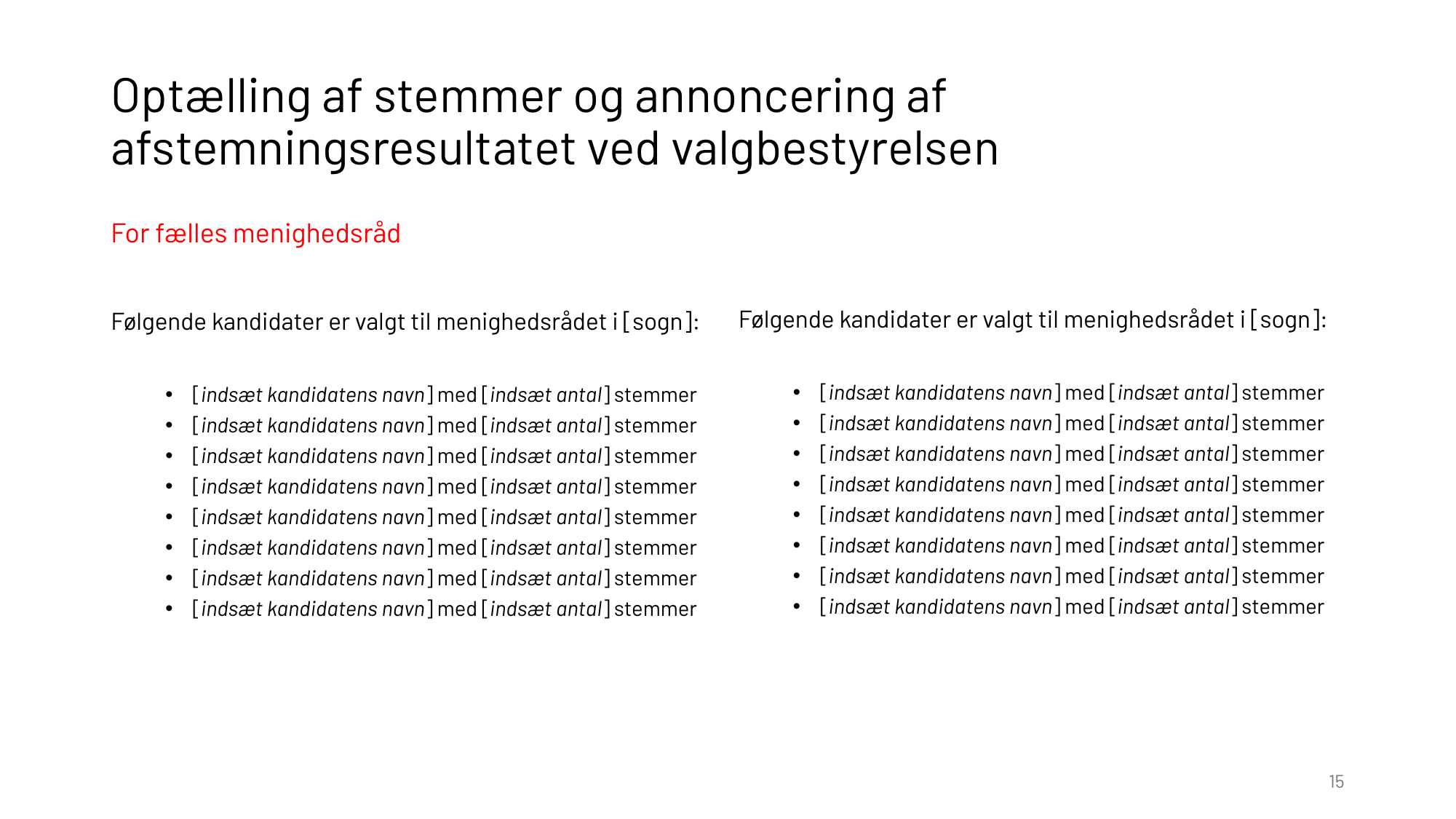

# Optælling af stemmer og annoncering af afstemningsresultatet ved valgbestyrelsen
For fælles menighedsråd
Følgende kandidater er valgt til menighedsrådet i [sogn]:

[indsæt kandidatens navn] med [indsæt antal] stemmer
[indsæt kandidatens navn] med [indsæt antal] stemmer
[indsæt kandidatens navn] med [indsæt antal] stemmer
[indsæt kandidatens navn] med [indsæt antal] stemmer
[indsæt kandidatens navn] med [indsæt antal] stemmer
[indsæt kandidatens navn] med [indsæt antal] stemmer
[indsæt kandidatens navn] med [indsæt antal] stemmer
[indsæt kandidatens navn] med [indsæt antal] stemmer

Følgende kandidater er valgt til menighedsrådet i [sogn]:

[indsæt kandidatens navn] med [indsæt antal] stemmer
[indsæt kandidatens navn] med [indsæt antal] stemmer
[indsæt kandidatens navn] med [indsæt antal] stemmer
[indsæt kandidatens navn] med [indsæt antal] stemmer
[indsæt kandidatens navn] med [indsæt antal] stemmer
[indsæt kandidatens navn] med [indsæt antal] stemmer
[indsæt kandidatens navn] med [indsæt antal] stemmer
[indsæt kandidatens navn] med [indsæt antal] stemmer

15